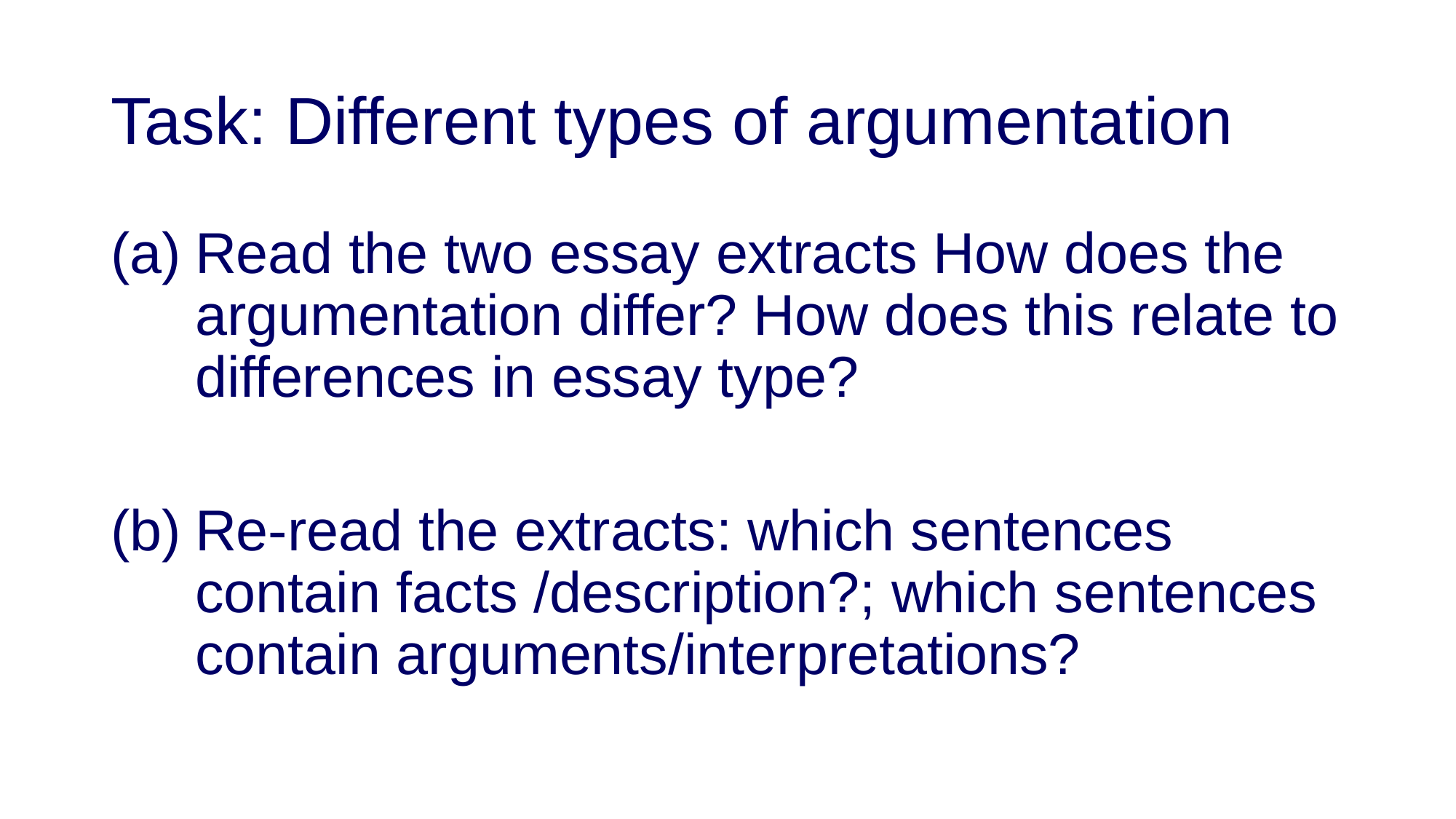

# Task: Different types of argumentation
Read the two essay extracts How does the argumentation differ? How does this relate to differences in essay type?

Re-read the extracts: which sentences contain facts /description?; which sentences contain arguments/interpretations?